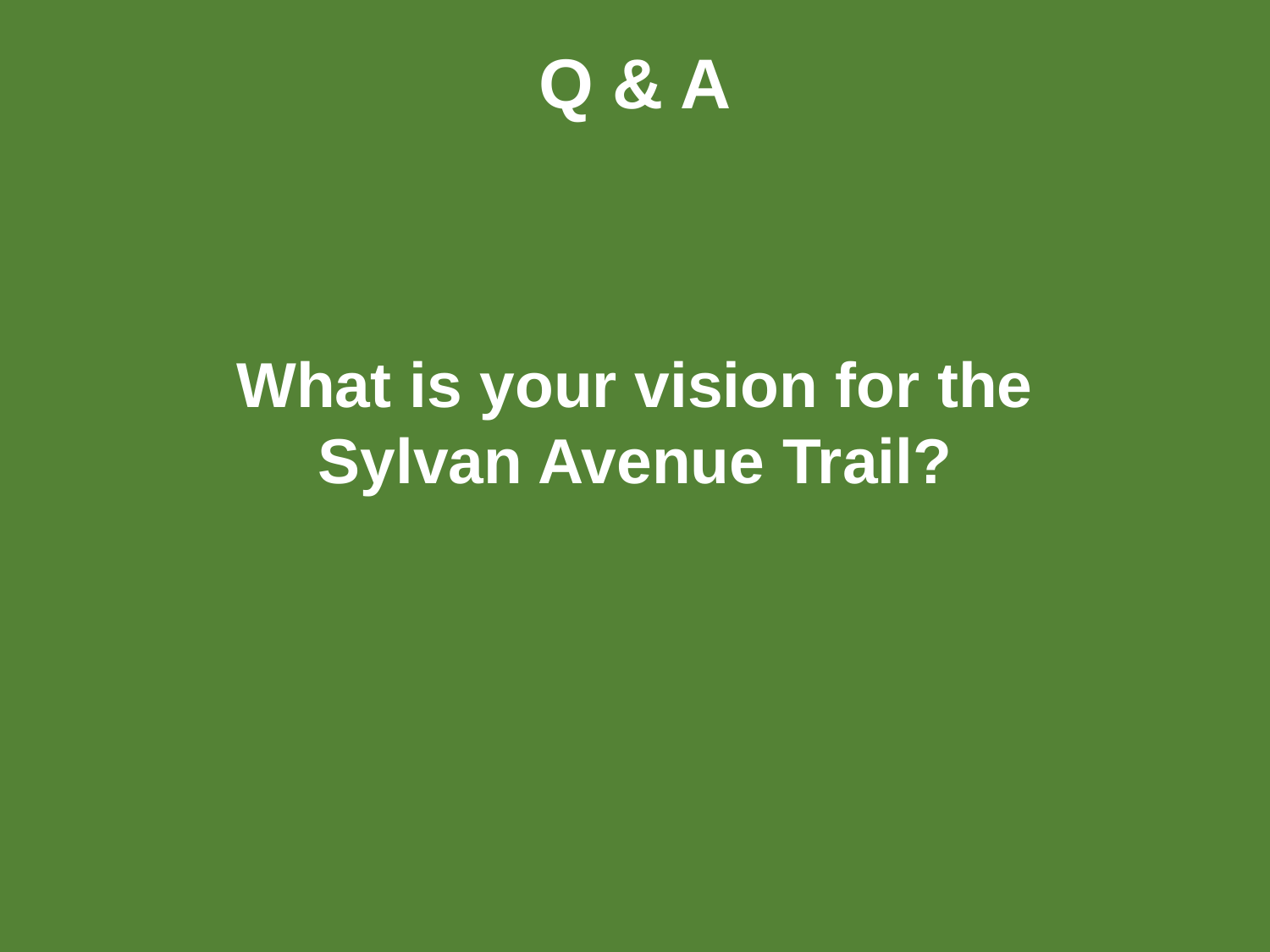

Q & A
What is your vision for the
Sylvan Avenue Trail?